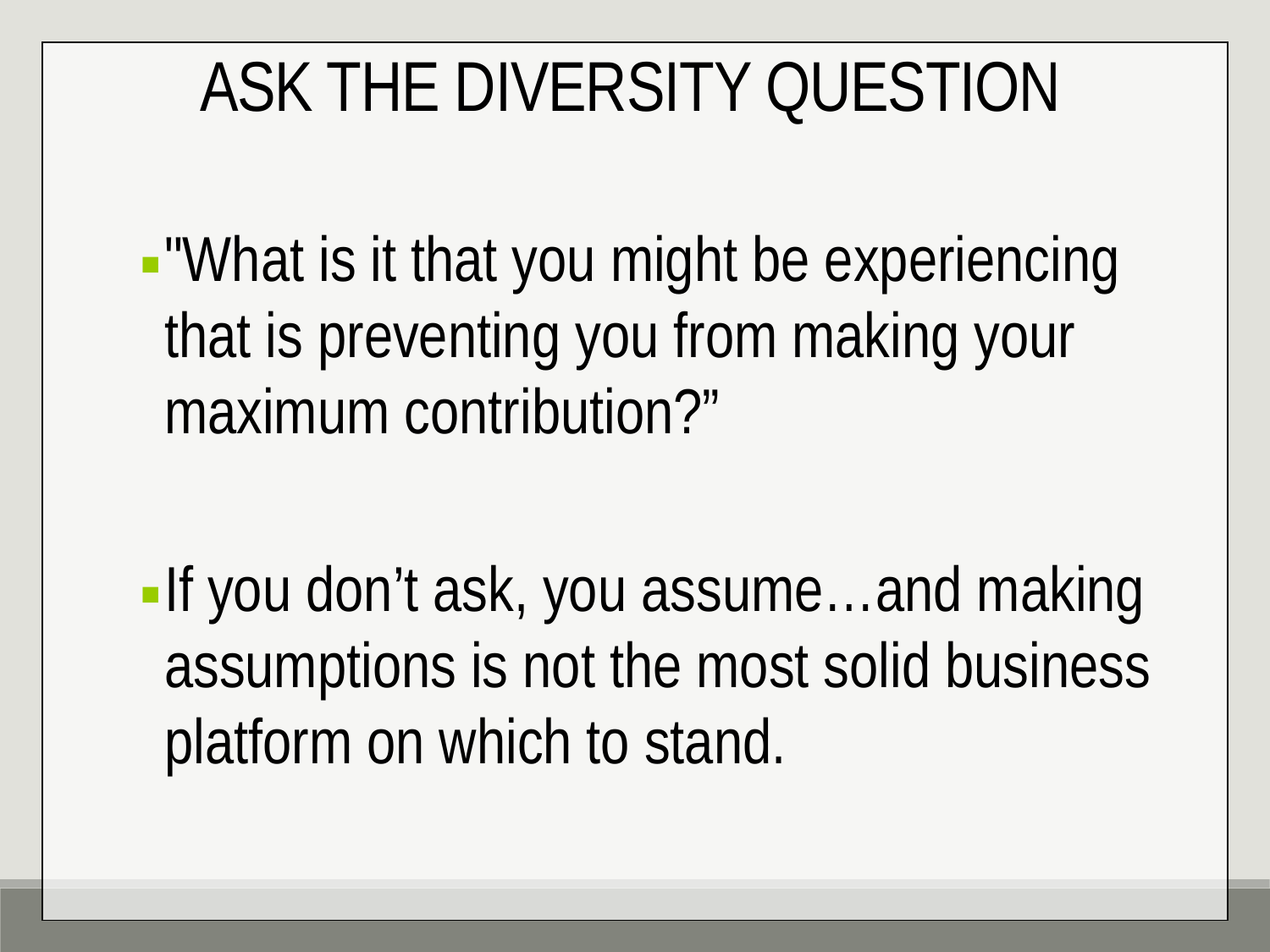

ASK THE DIVERSITY QUESTION

"What is it that you might be experiencing that is preventing you from making your maximum contribution?”

If you don’t ask, you assume…and making assumptions is not the most solid business platform on which to stand.